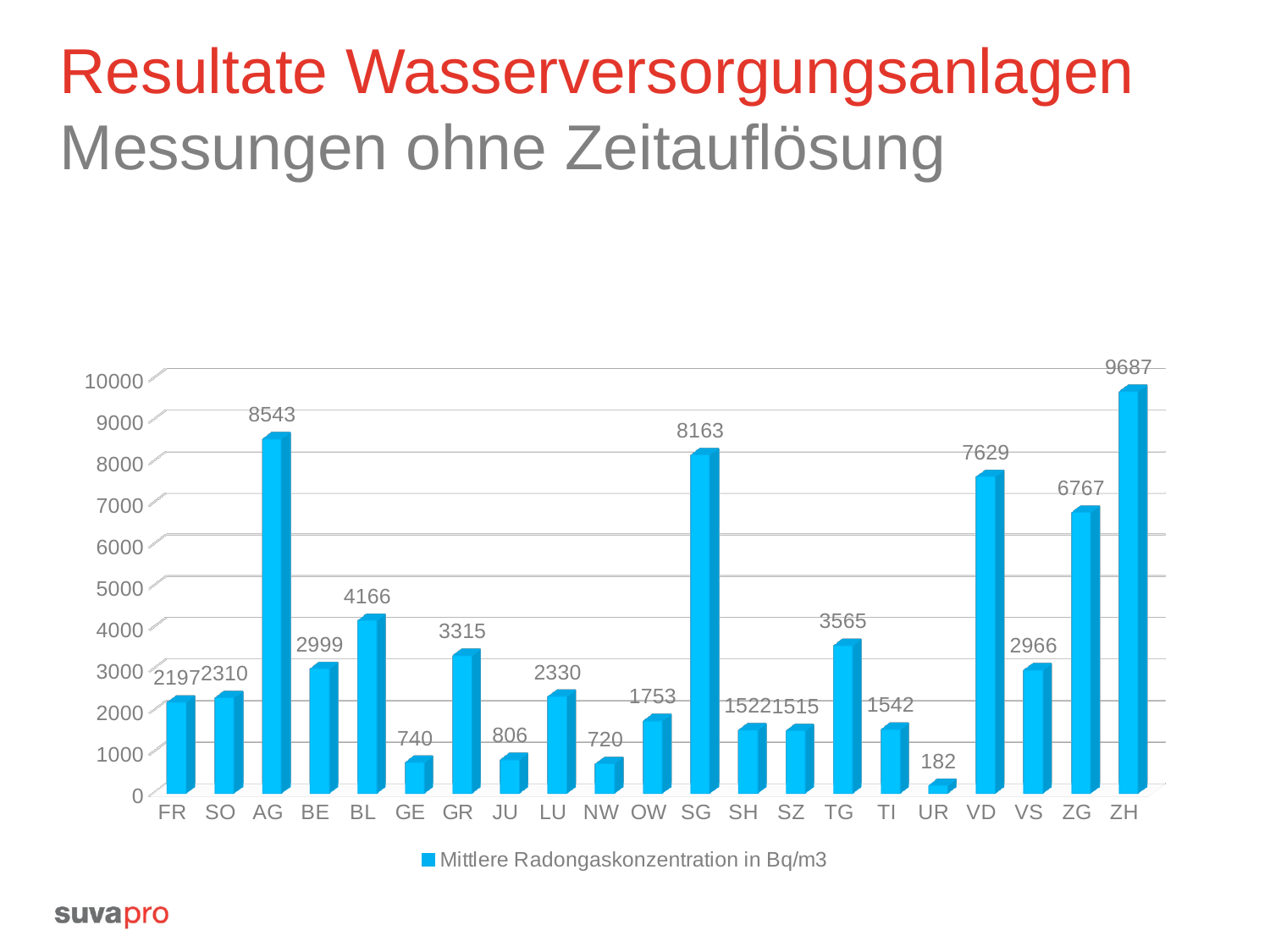

# Resultate Wasserversorgungsanlagen Messungen ohne Zeitauflösung

[unsupported chart]